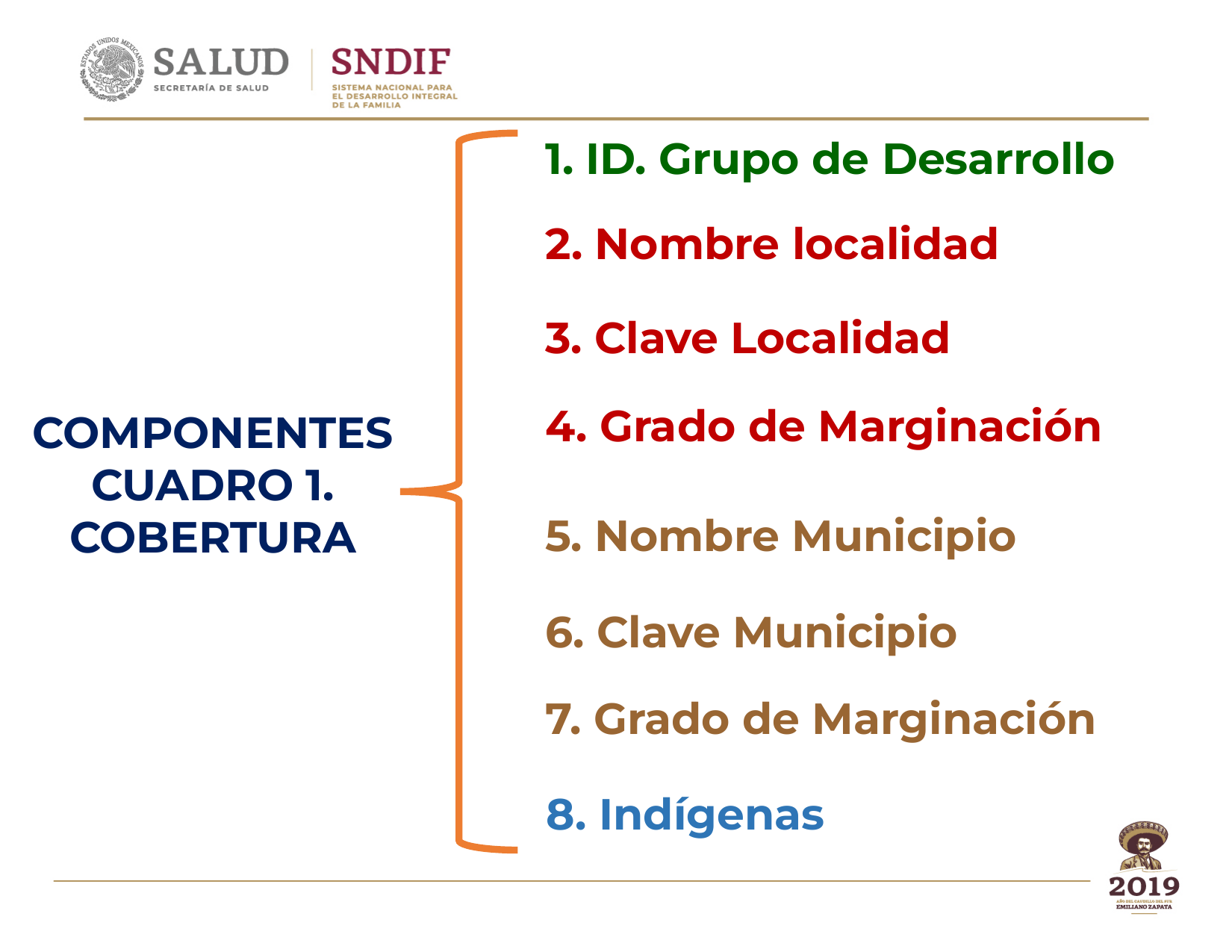

1. ID. Grupo de Desarrollo

2. Nombre localidad
3. Clave Localidad
4. Grado de Marginación
COMPONENTES CUADRO 1. COBERTURA
5. Nombre Municipio
6. Clave Municipio
7. Grado de Marginación
8. Indígenas